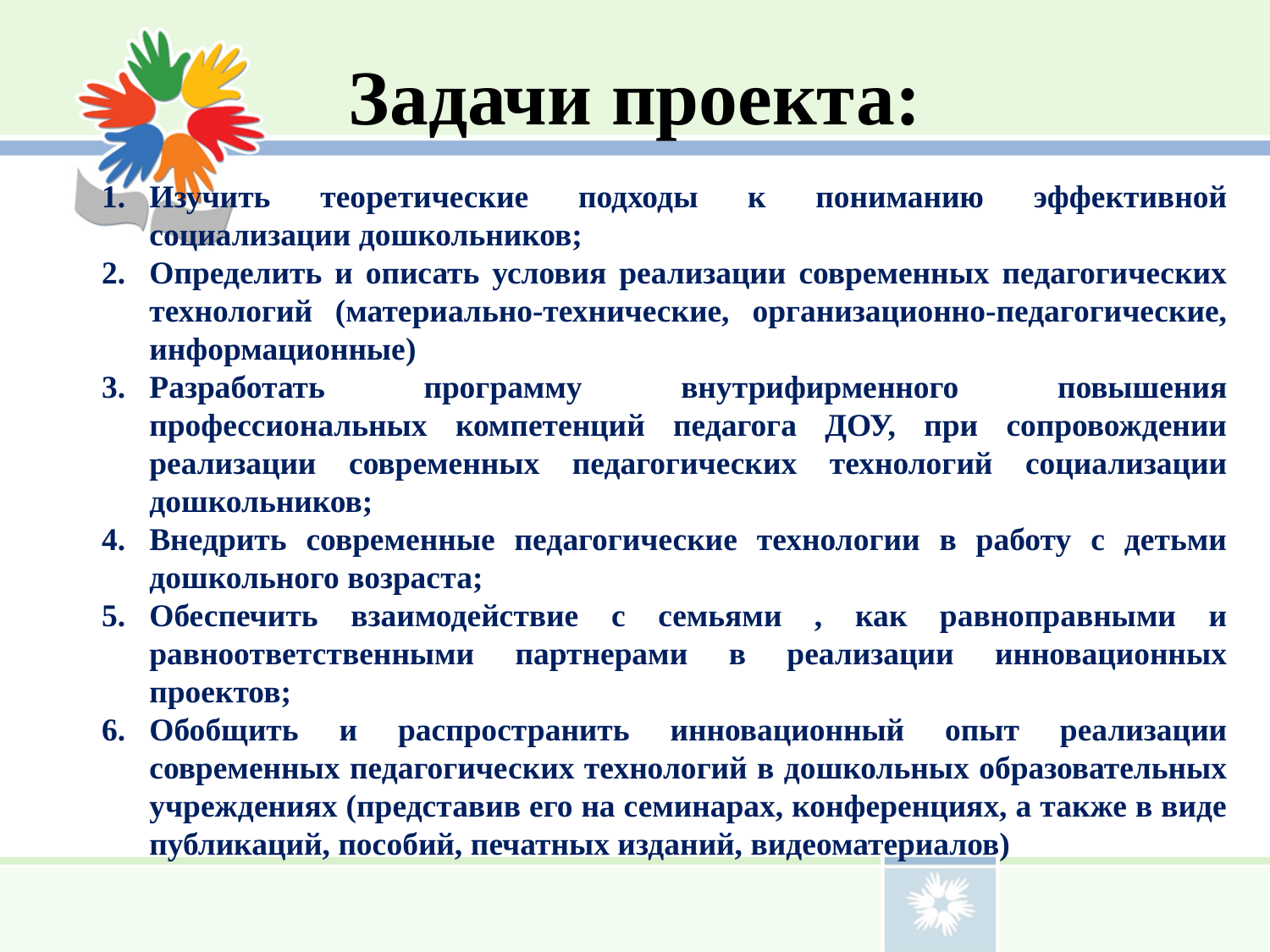

# Задачи проекта:
Изучить теоретические подходы к пониманию эффективной социализации дошкольников;
Определить и описать условия реализации современных педагогических технологий (материально-технические, организационно-педагогические, информационные)
Разработать программу внутрифирменного повышения профессиональных компетенций педагога ДОУ, при сопровождении реализации современных педагогических технологий социализации дошкольников;
Внедрить современные педагогические технологии в работу с детьми дошкольного возраста;
Обеспечить взаимодействие с семьями , как равноправными и равноответственными партнерами в реализации инновационных проектов;
Обобщить и распространить инновационный опыт реализации современных педагогических технологий в дошкольных образовательных учреждениях (представив его на семинарах, конференциях, а также в виде публикаций, пособий, печатных изданий, видеоматериалов)